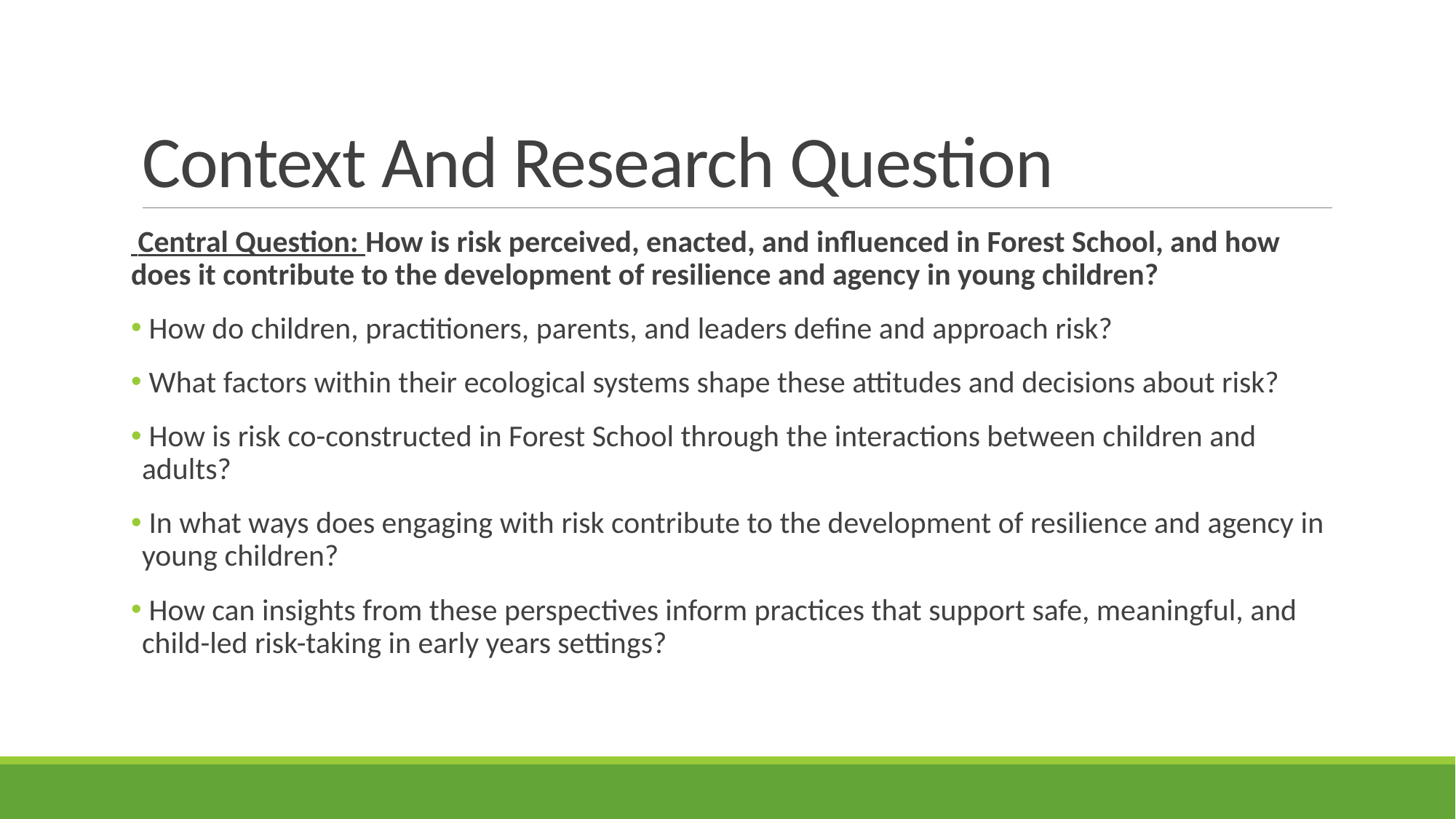

# Context And Research Question
 Central Question: How is risk perceived, enacted, and influenced in Forest School, and how does it contribute to the development of resilience and agency in young children?
 How do children, practitioners, parents, and leaders define and approach risk?
 What factors within their ecological systems shape these attitudes and decisions about risk?
 How is risk co-constructed in Forest School through the interactions between children and adults?
 In what ways does engaging with risk contribute to the development of resilience and agency in young children?
 How can insights from these perspectives inform practices that support safe, meaningful, and child-led risk-taking in early years settings?